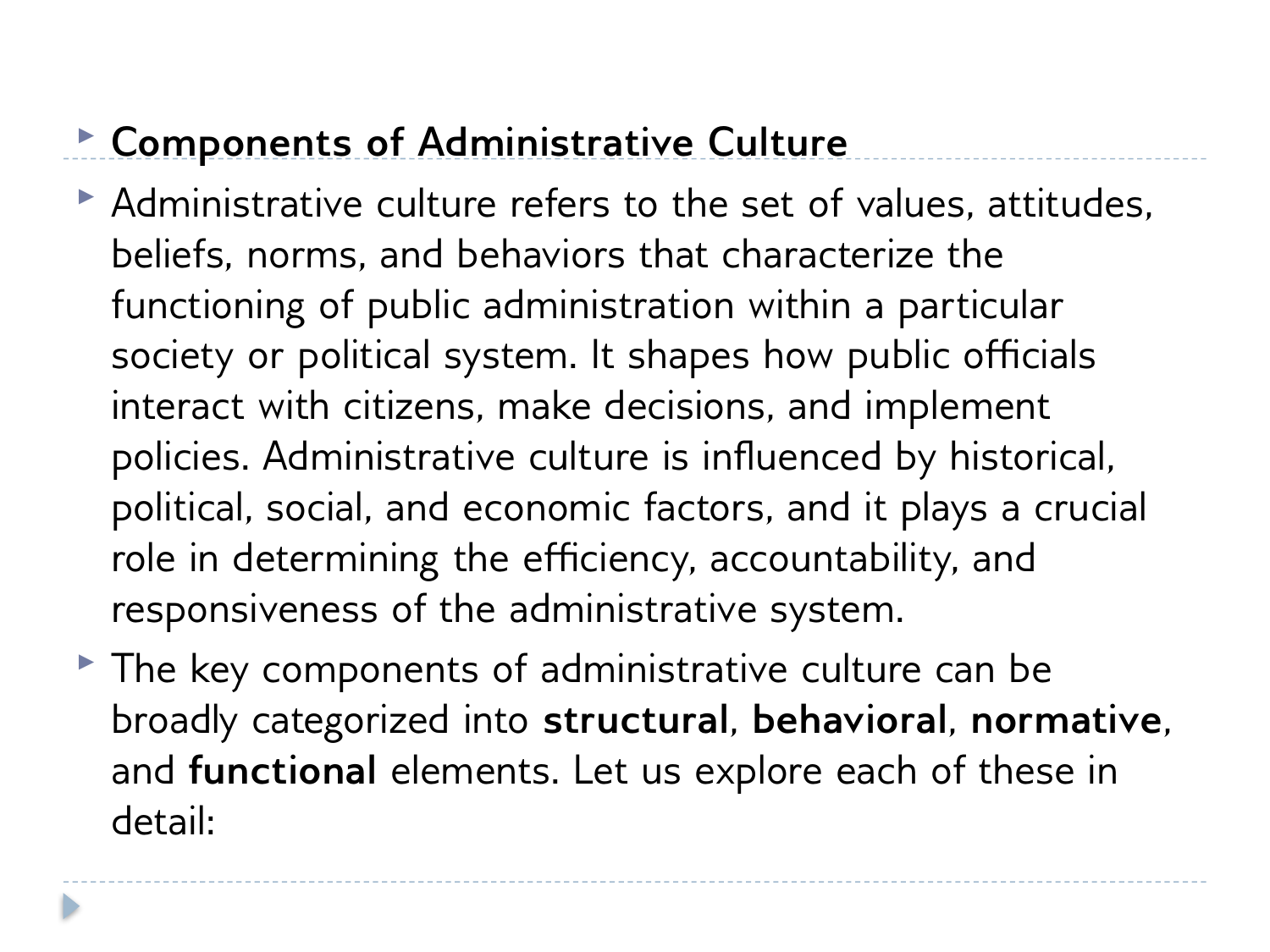

#
Components of Administrative Culture
Administrative culture refers to the set of values, attitudes, beliefs, norms, and behaviors that characterize the functioning of public administration within a particular society or political system. It shapes how public officials interact with citizens, make decisions, and implement policies. Administrative culture is influenced by historical, political, social, and economic factors, and it plays a crucial role in determining the efficiency, accountability, and responsiveness of the administrative system.
The key components of administrative culture can be broadly categorized into structural, behavioral, normative, and functional elements. Let us explore each of these in detail: